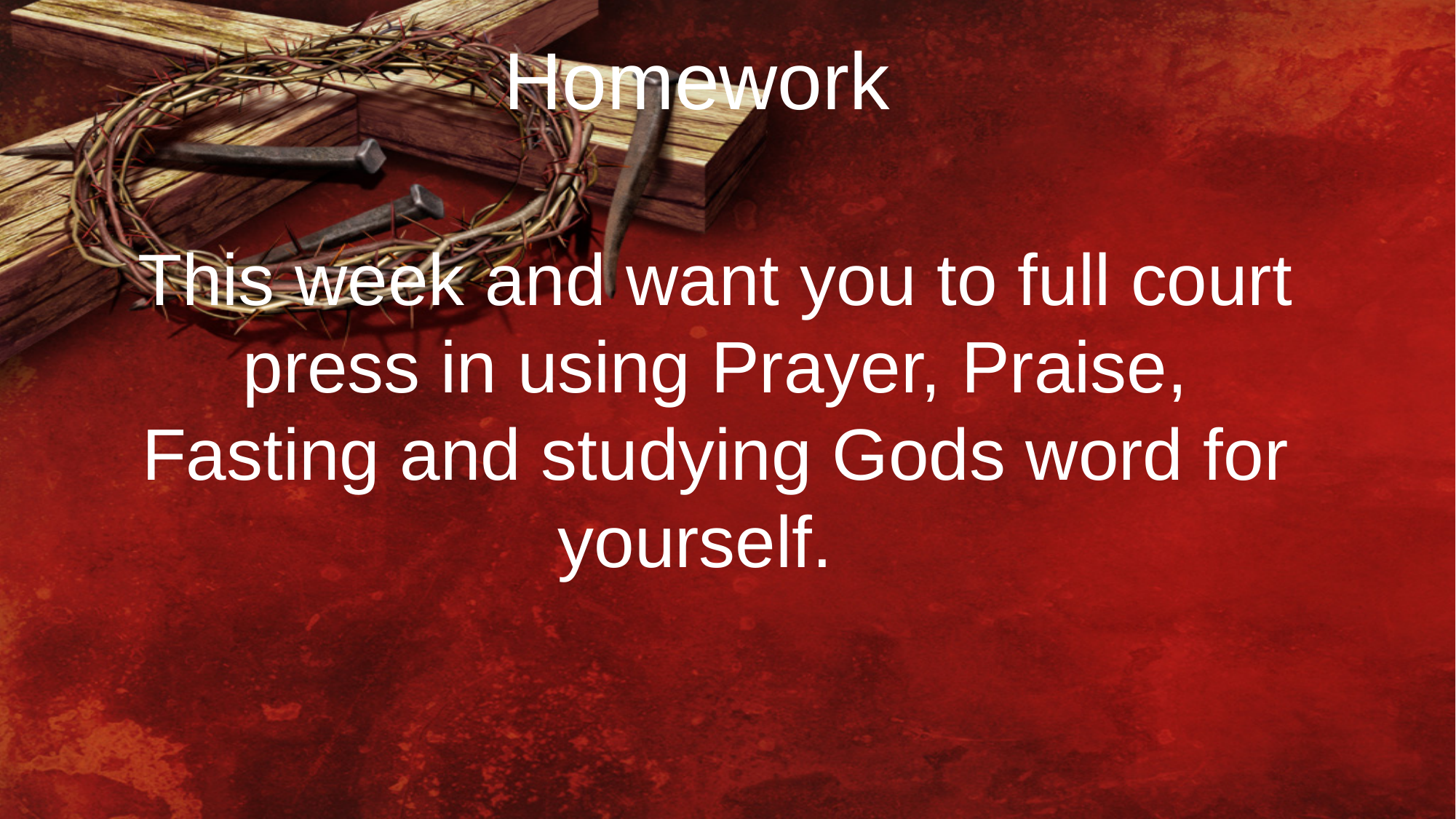

Homework
This week and want you to full court press in using Prayer, Praise, Fasting and studying Gods word for yourself.